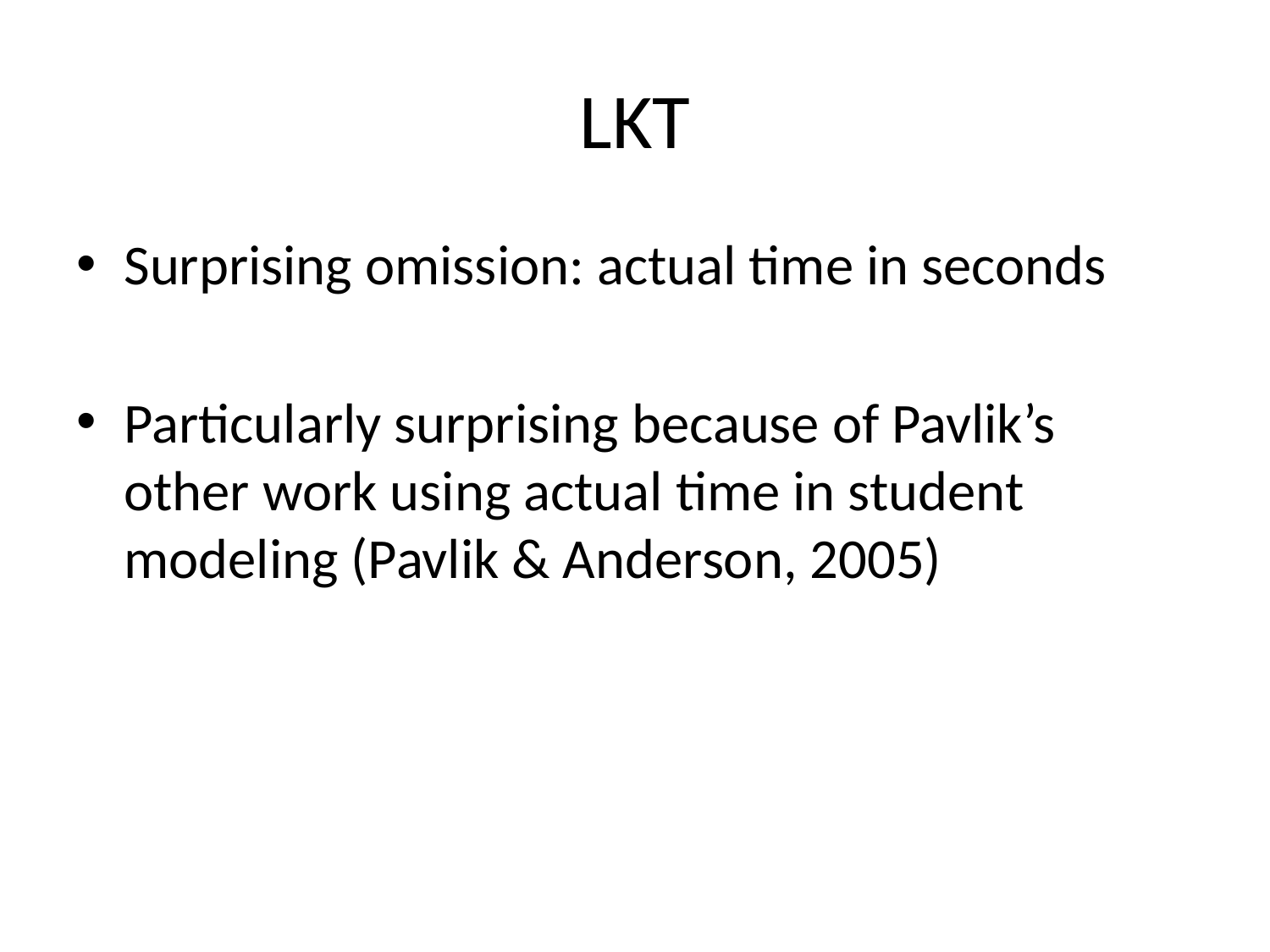

# LKT
Surprising omission: actual time in seconds

Particularly surprising because of Pavlik’s other work using actual time in student modeling (Pavlik & Anderson, 2005)